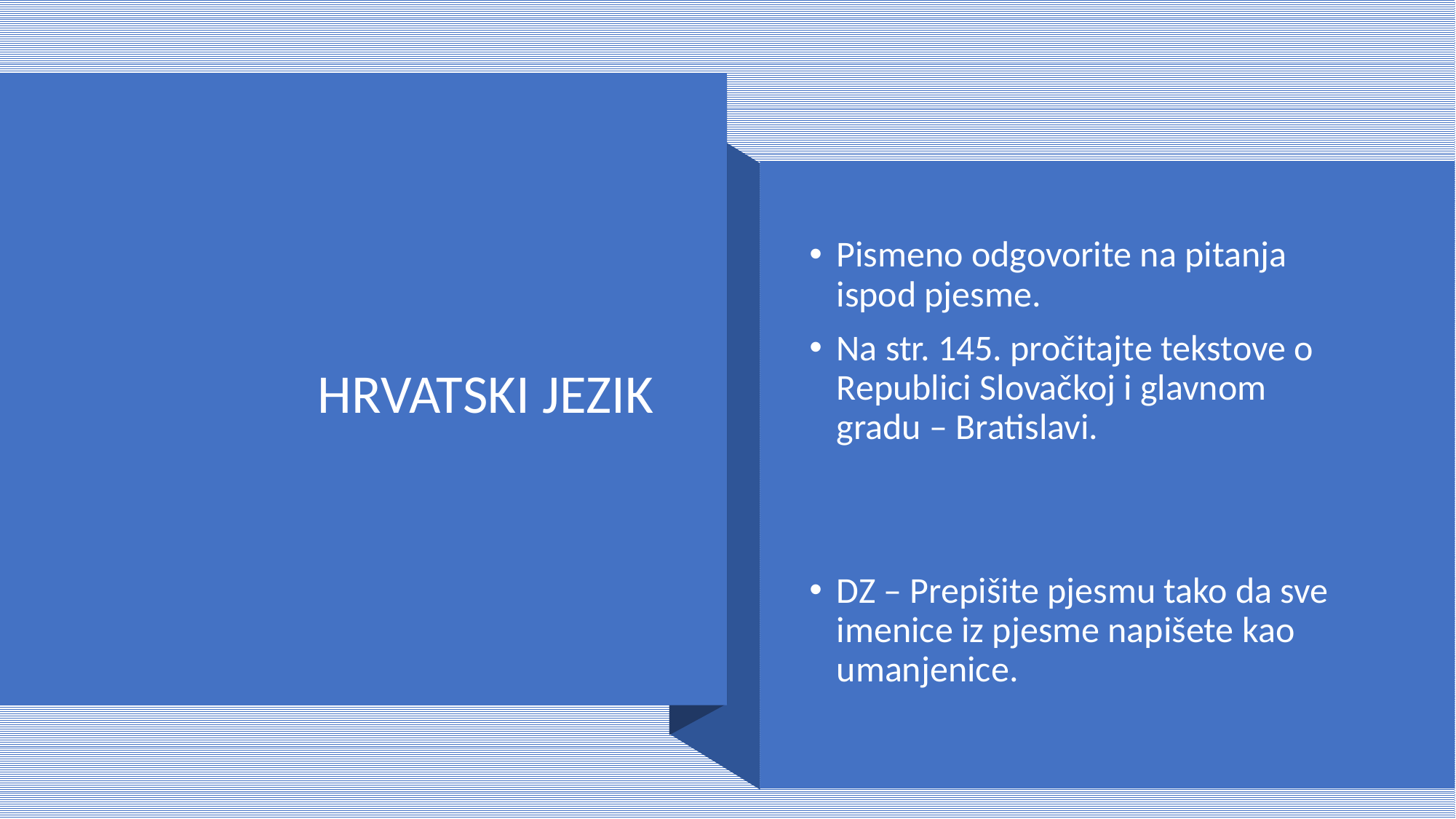

# HRVATSKI JEZIK

Pismeno odgovorite na pitanja ispod pjesme.
Na str. 145. pročitajte tekstove o Republici Slovačkoj i glavnom gradu – Bratislavi.

DZ – Prepišite pjesmu tako da sve imenice iz pjesme napišete kao umanjenice.